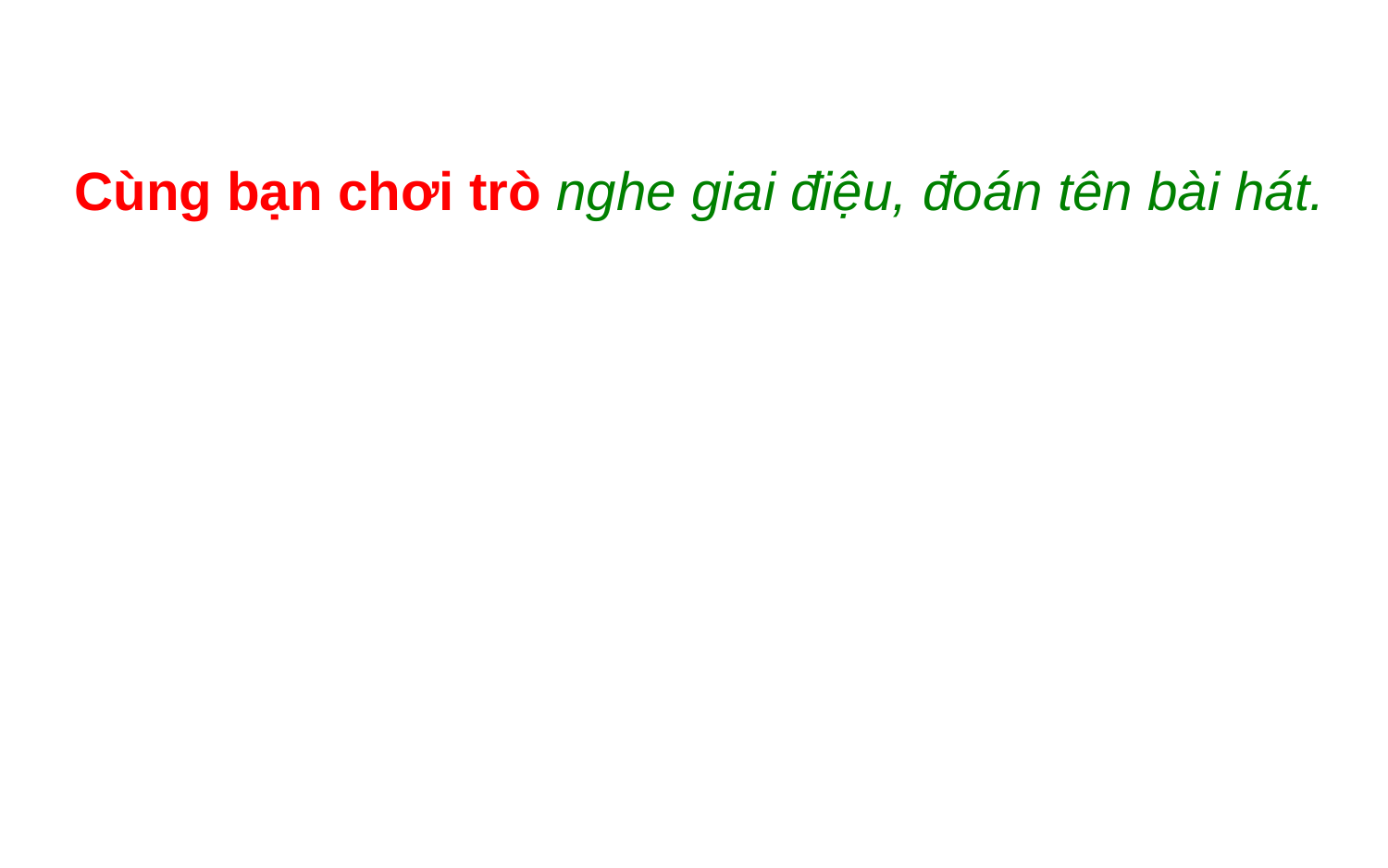

Cùng bạn chơi trò nghe giai điệu, đoán tên bài hát.